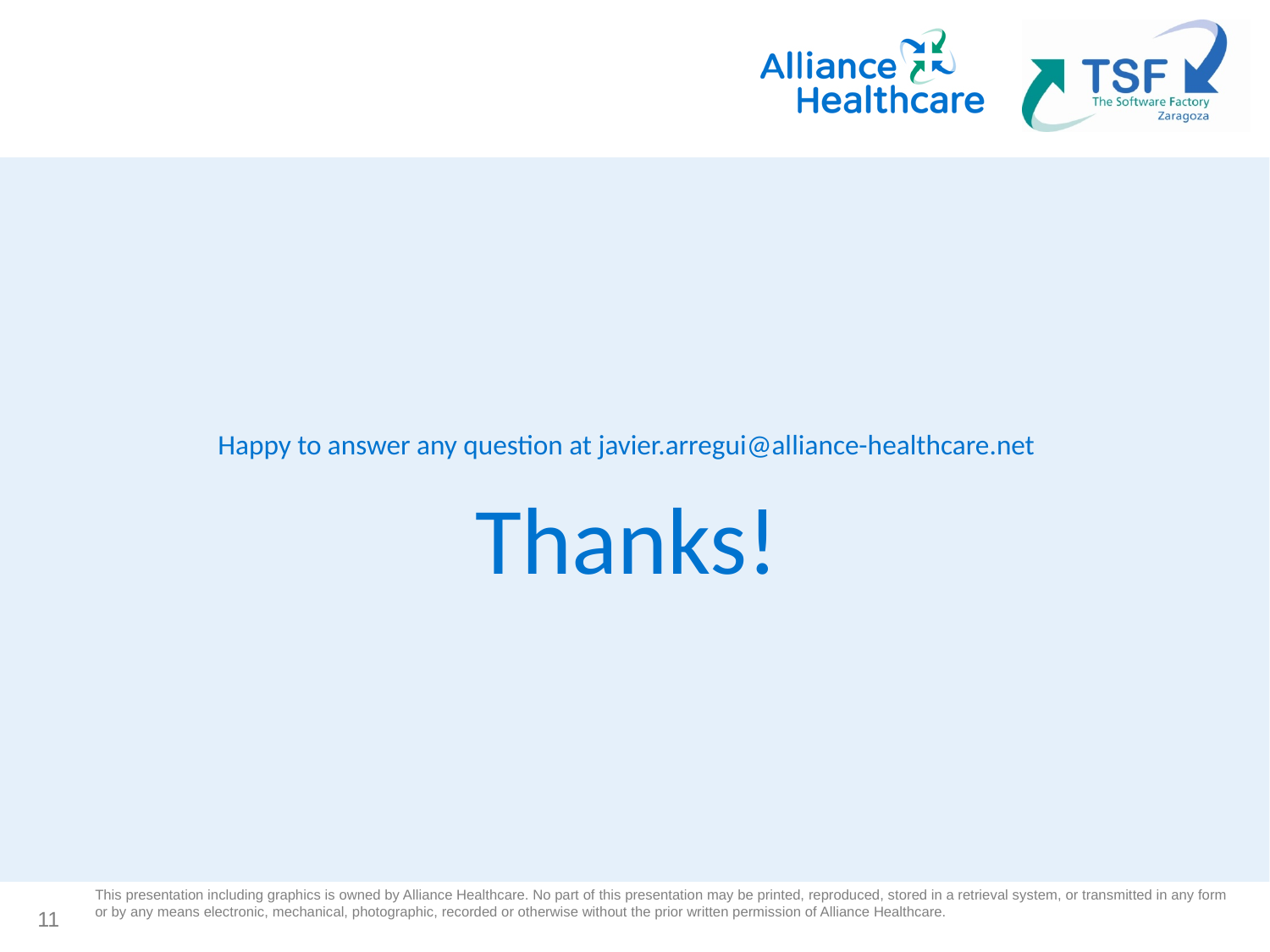

#
Happy to answer any question at javier.arregui@alliance-healthcare.net
Thanks!
11